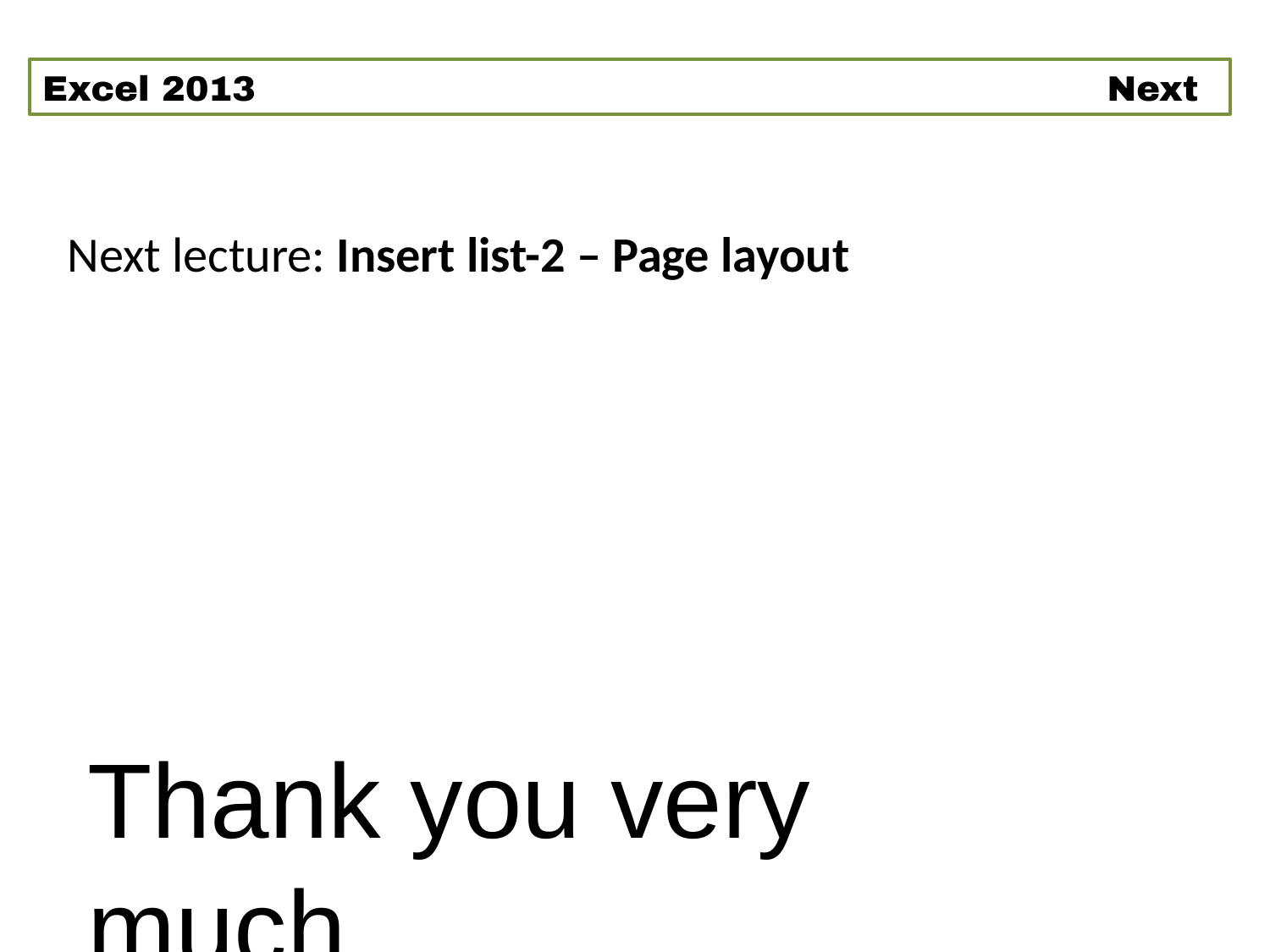

Excel 2013                                                                        Next
Next lecture: Insert list-2 – Page layout
Thank you very much